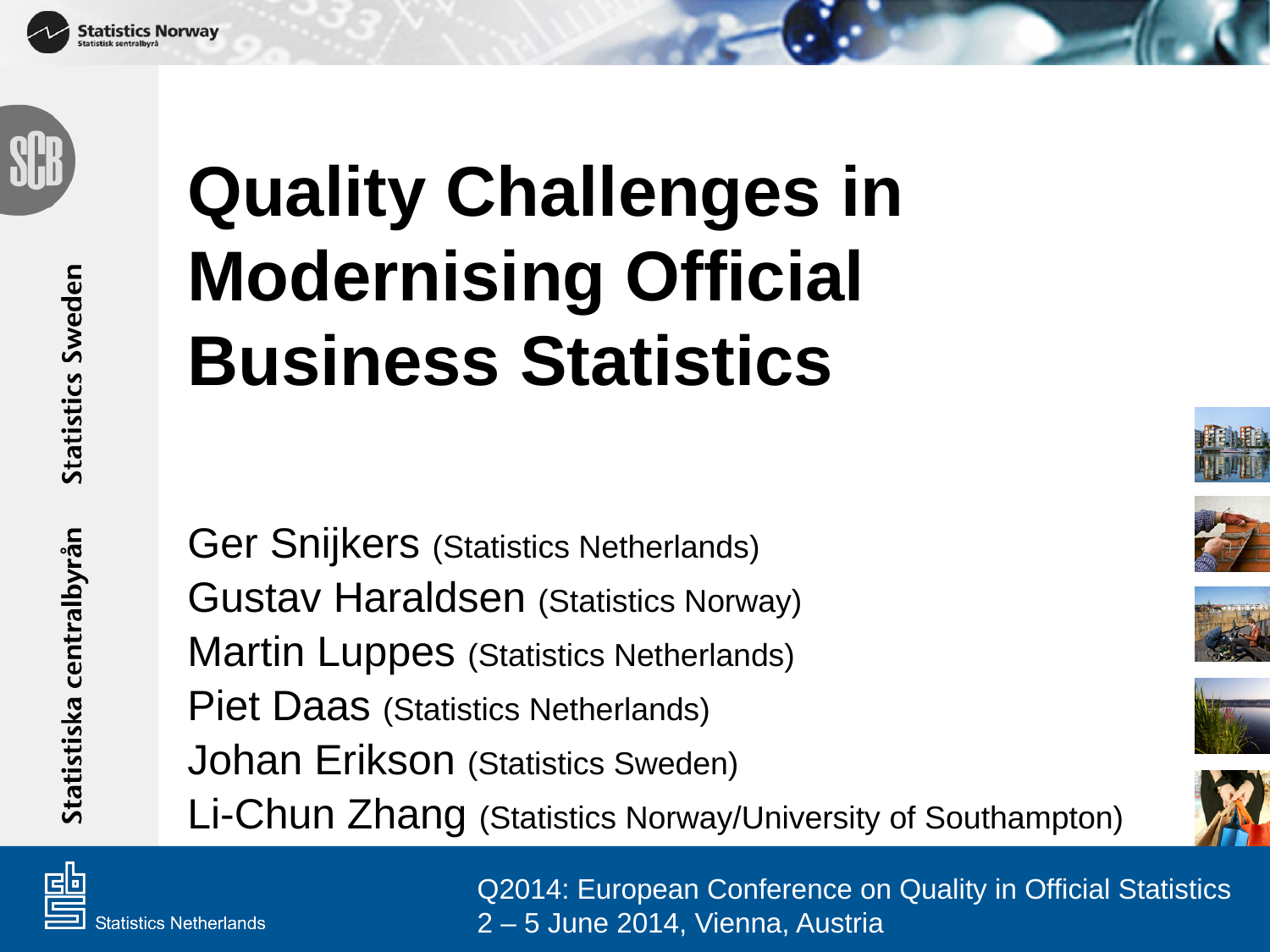

# Quality Challenges in Modernising Official Business Statistics

Ger Snijkers (Statistics Netherlands)
Gustav Haraldsen (Statistics Norway)
Martin Luppes (Statistics Netherlands)
Piet Daas (Statistics Netherlands)
Johan Erikson (Statistics Sweden)
Li-Chun Zhang (Statistics Norway/University of Southampton)

Q2014: European Conference on Quality in Official Statistics
2 – 5 June 2014, Vienna, Austria